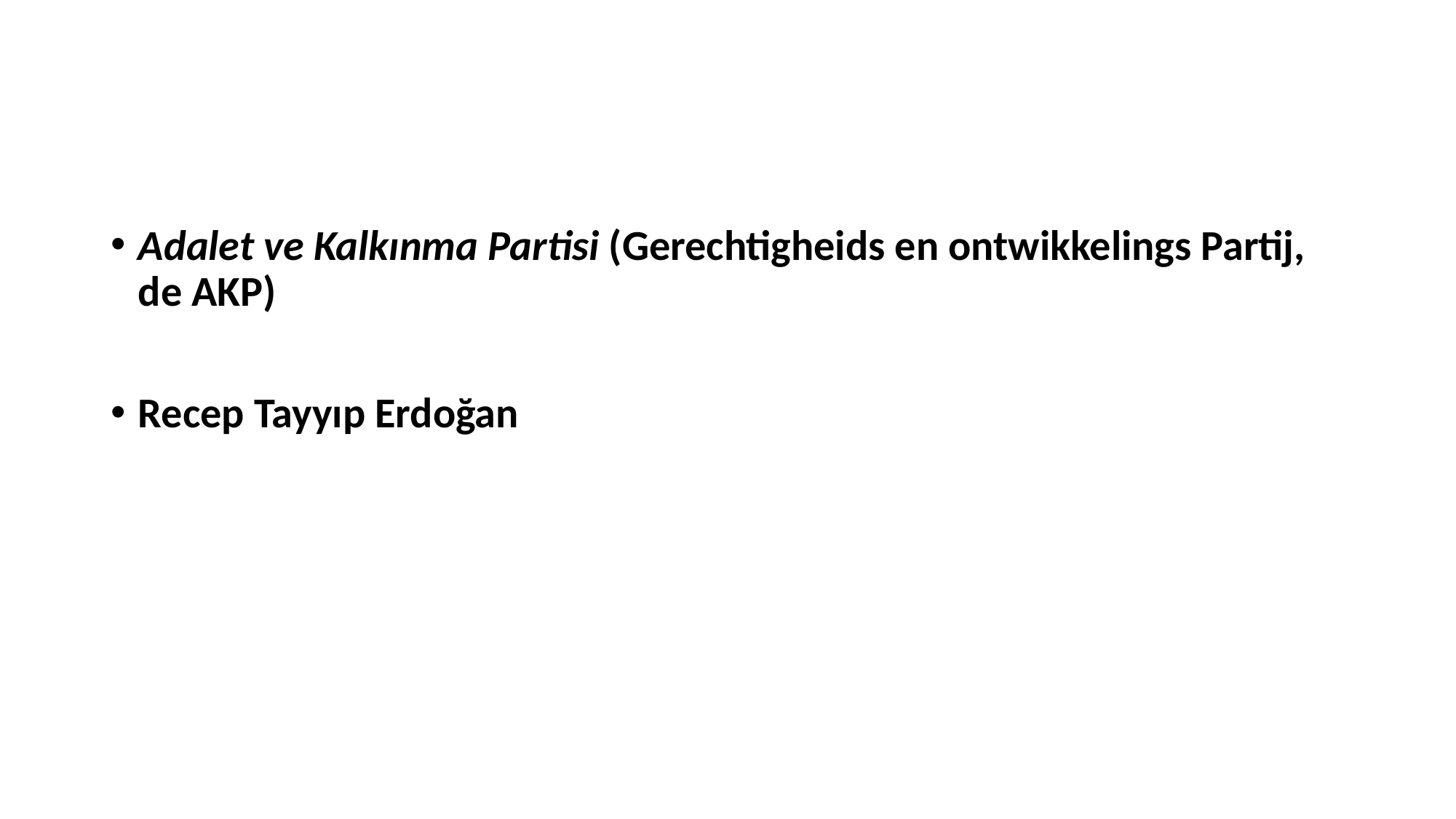

#
Adalet ve Kalkınma Partisi (Gerechtigheids en ontwikkelings Partij, de AKP)

Recep Tayyıp Erdoğan